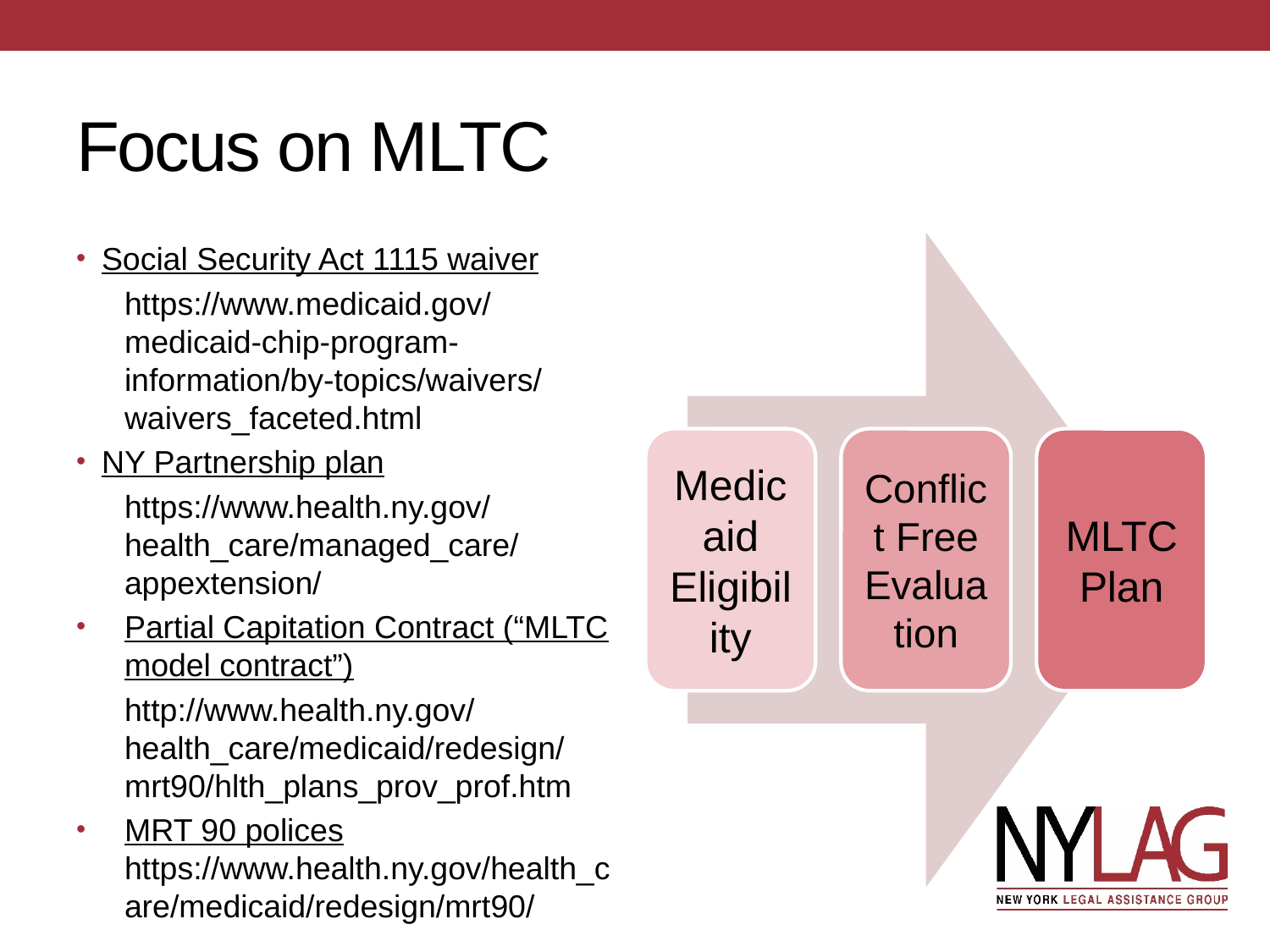

# Focus on MLTC
Medicaid Eligibility
Conflict Free Evaluation
MLTC Plan
Social Security Act 1115 waiver
https://www.medicaid.gov/medicaid-chip-program-information/by-topics/waivers/waivers_faceted.html
NY Partnership plan
https://www.health.ny.gov/health_care/managed_care/appextension/
Partial Capitation Contract (“MLTC model contract”)
http://www.health.ny.gov/health_care/medicaid/redesign/mrt90/hlth_plans_prov_prof.htm
MRT 90 polices https://www.health.ny.gov/health_care/medicaid/redesign/mrt90/